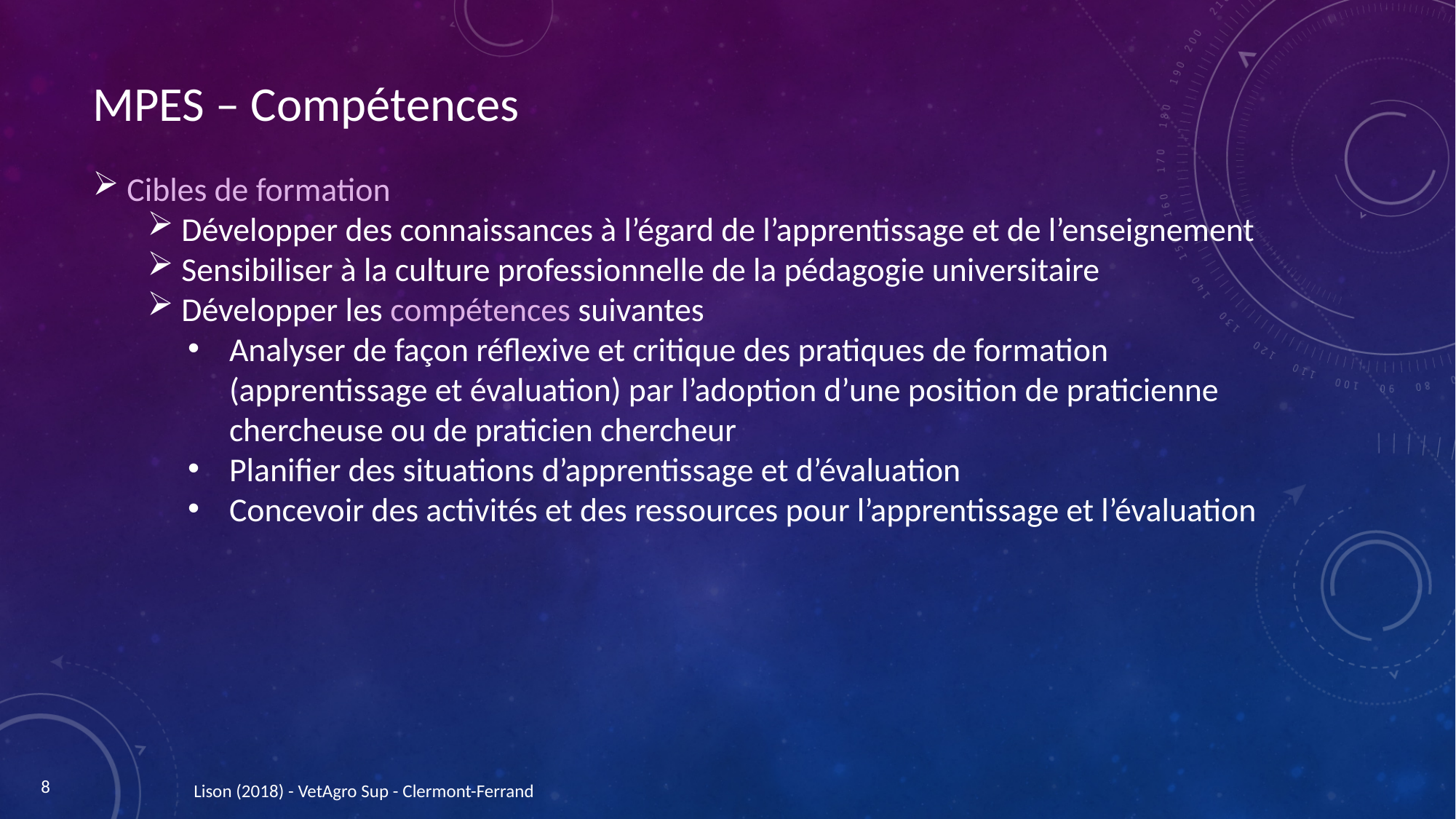

# MPES – Compétences
Cibles de formation
Développer des connaissances à l’égard de l’apprentissage et de l’enseignement
Sensibiliser à la culture professionnelle de la pédagogie universitaire
Développer les compétences suivantes
Analyser de façon réflexive et critique des pratiques de formation (apprentissage et évaluation) par l’adoption d’une position de praticienne chercheuse ou de praticien chercheur
Planifier des situations d’apprentissage et d’évaluation
Concevoir des activités et des ressources pour l’apprentissage et l’évaluation
8
Lison (2018) - VetAgro Sup - Clermont-Ferrand